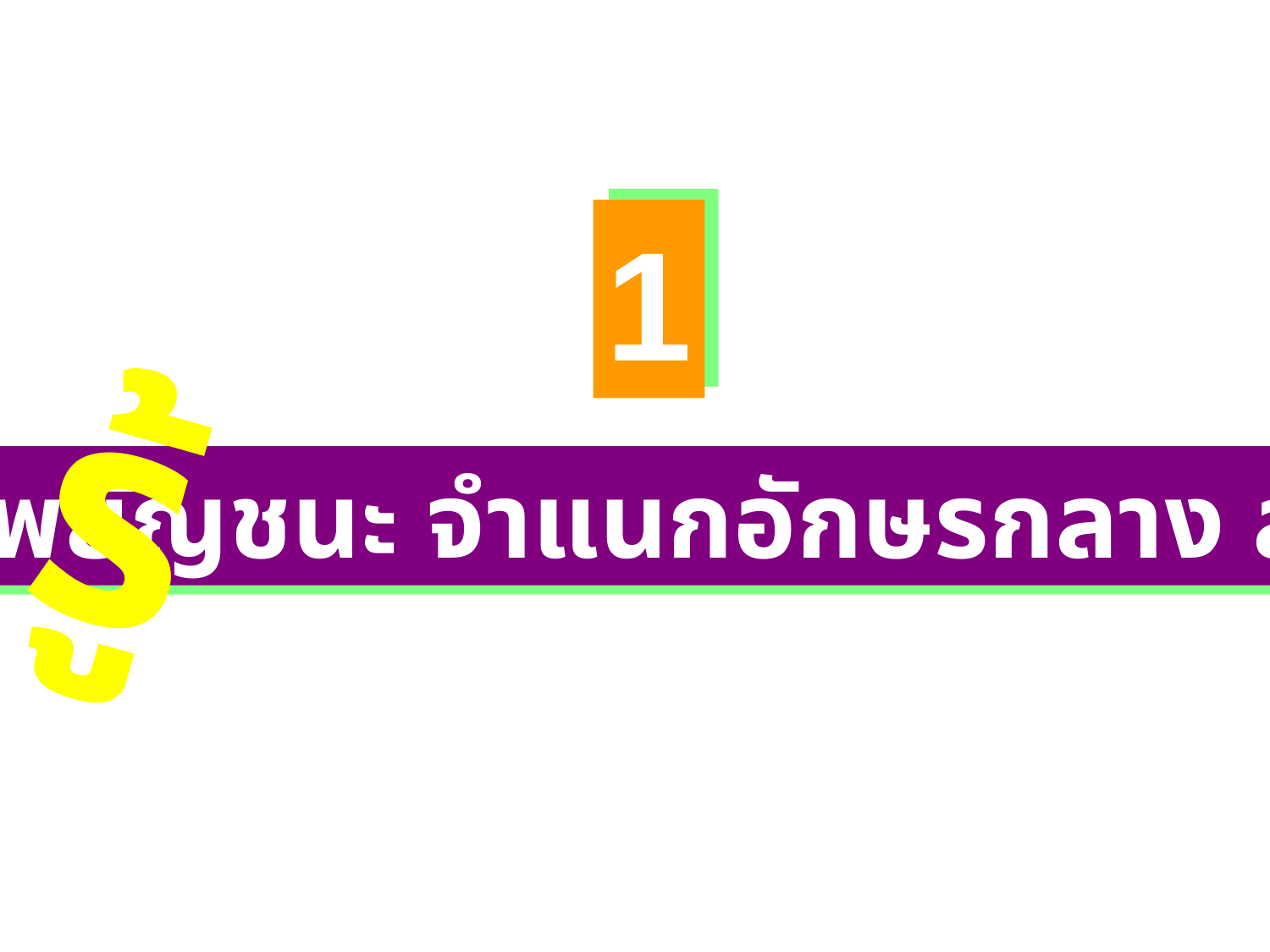

1
รู้
จักพยัญชนะ จำแนกอักษรกลาง สูง ต่ำ